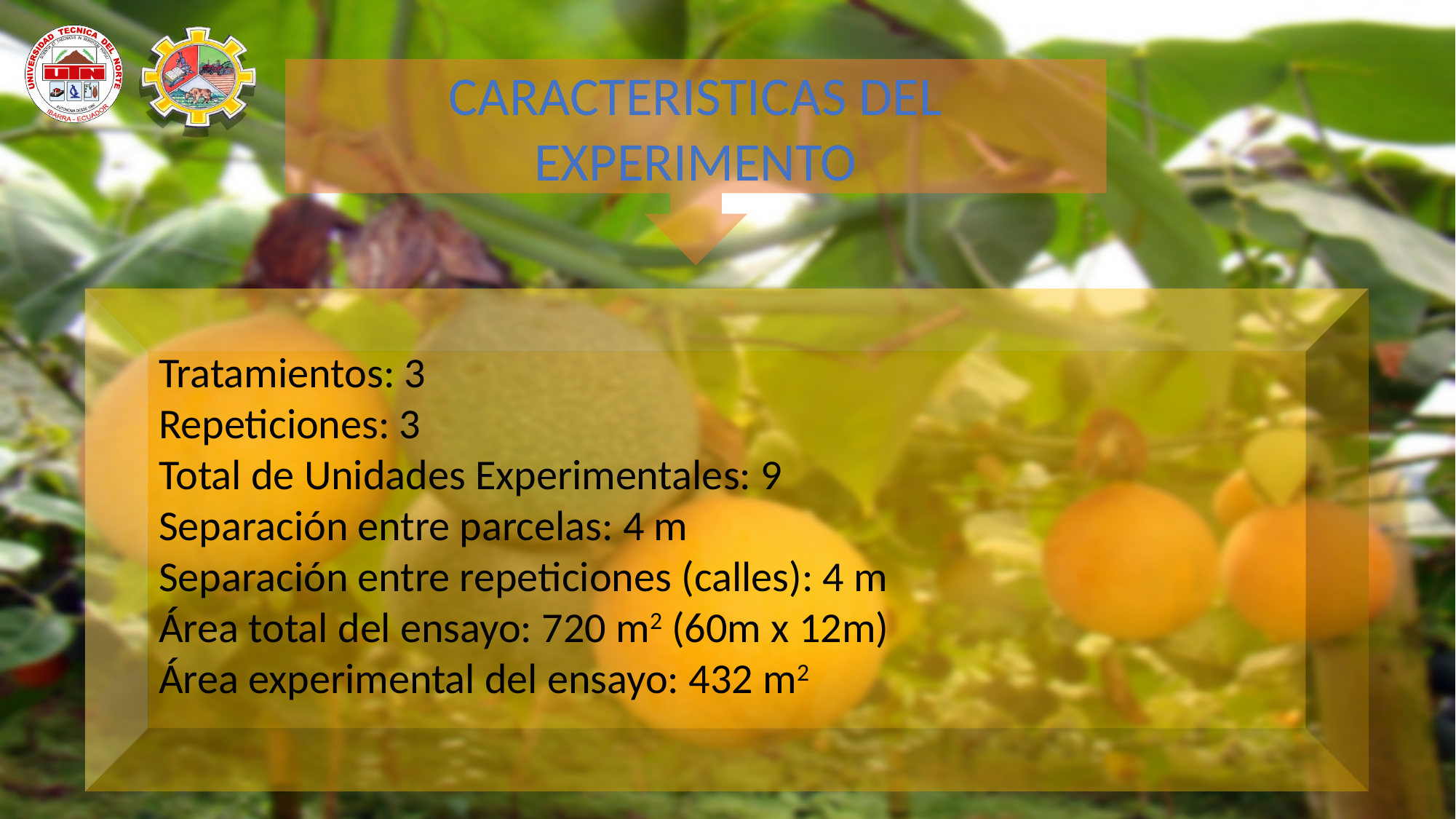

CARACTERISTICAS DEL EXPERIMENTO
Tratamientos: 3
Repeticiones: 3
Total de Unidades Experimentales: 9
Separación entre parcelas: 4 m
Separación entre repeticiones (calles): 4 m
Área total del ensayo: 720 m2 (60m x 12m)
Área experimental del ensayo: 432 m2